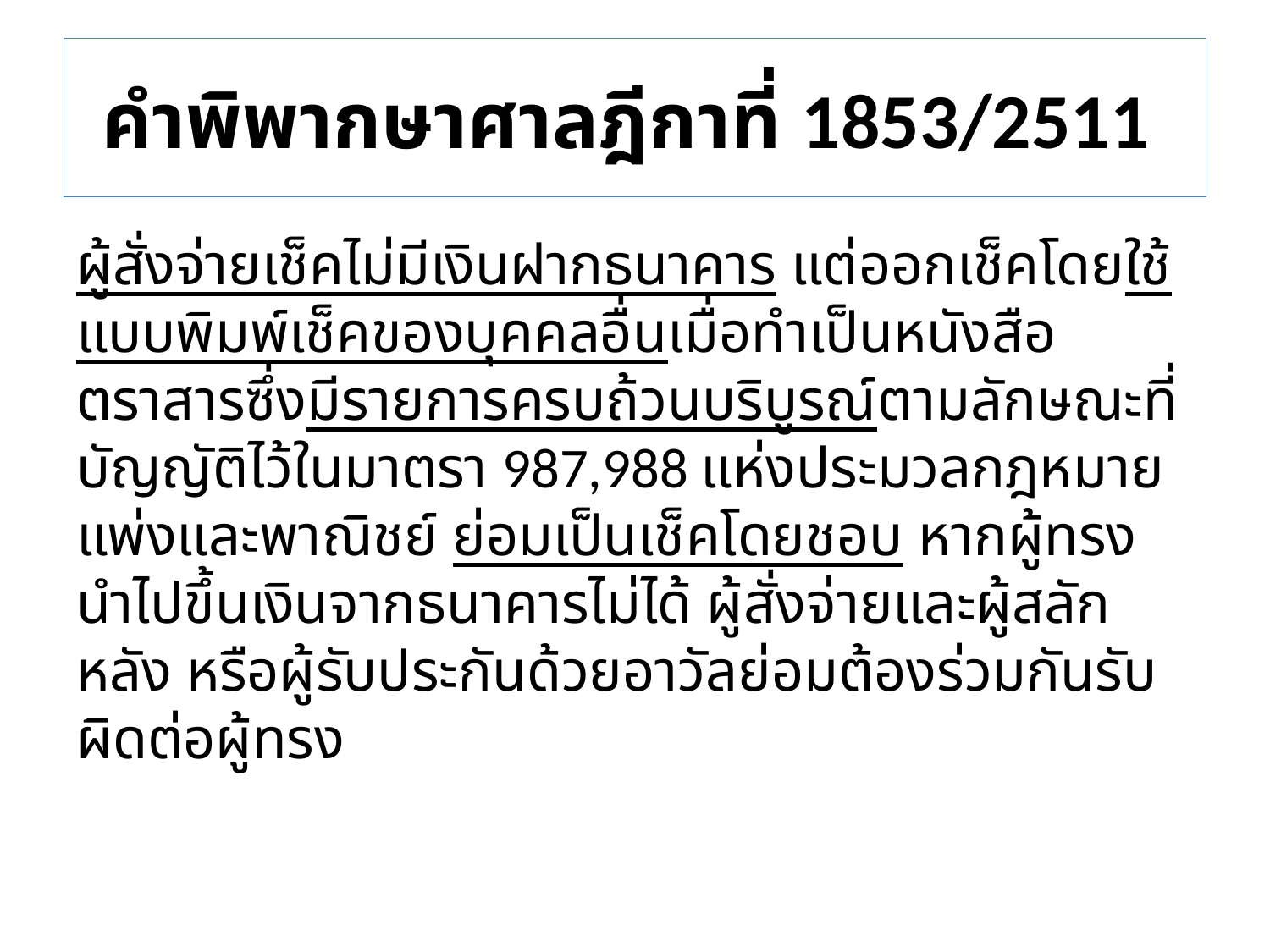

# คำพิพากษาศาลฎีกาที่ 1853/2511
ผู้สั่งจ่ายเช็คไม่มีเงินฝากธนาคาร แต่ออกเช็คโดยใช้แบบพิมพ์เช็คของบุคคลอื่นเมื่อทำเป็นหนังสือตราสารซึ่งมีรายการครบถ้วนบริบูรณ์ตามลักษณะที่บัญญัติไว้ในมาตรา 987,988 แห่งประมวลกฎหมายแพ่งและพาณิชย์ ย่อมเป็นเช็คโดยชอบ หากผู้ทรงนำไปขึ้นเงินจากธนาคารไม่ได้ ผู้สั่งจ่ายและผู้สลักหลัง หรือผู้รับประกันด้วยอาวัลย่อมต้องร่วมกันรับผิดต่อผู้ทรง